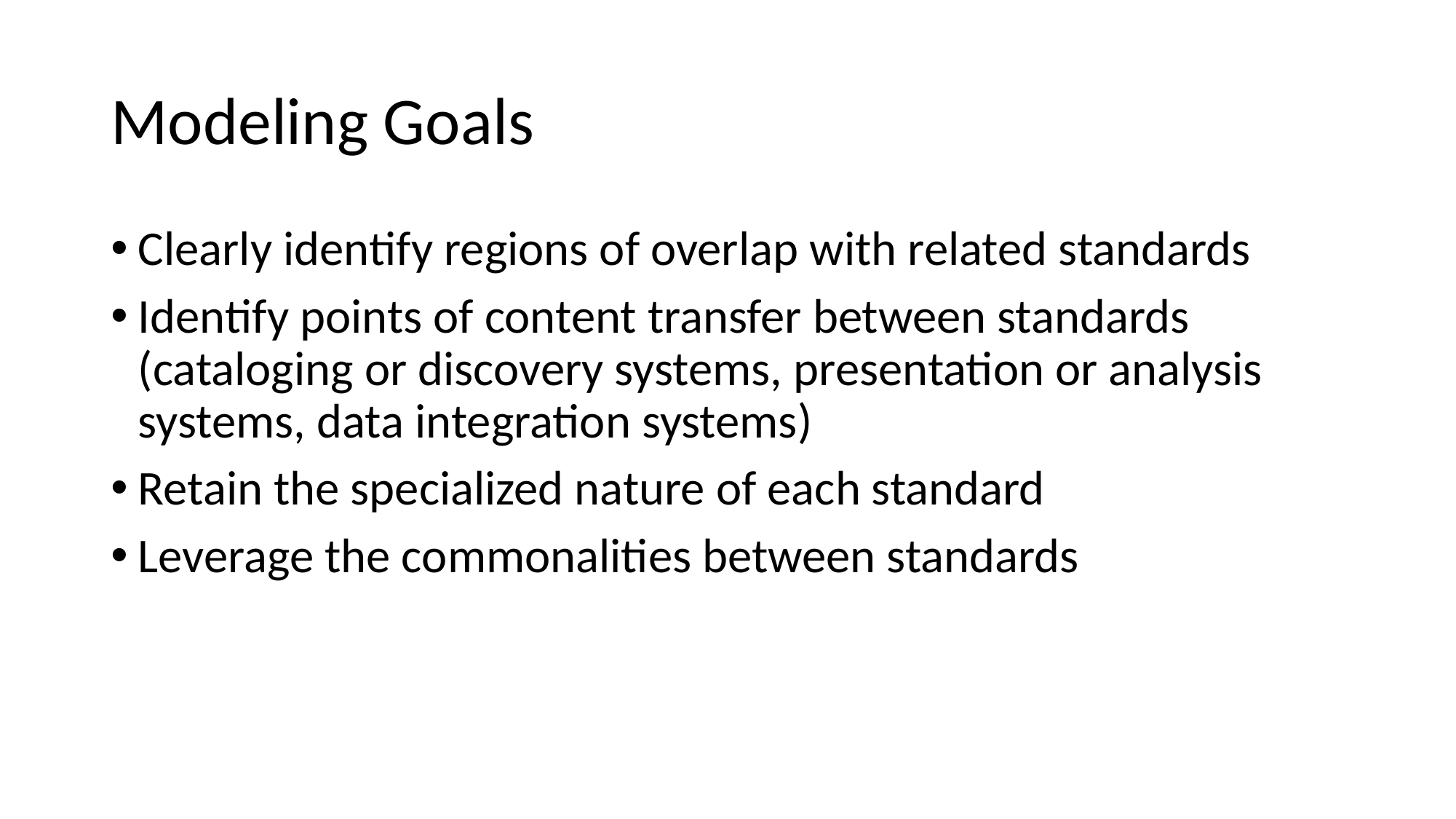

# Modeling Goals
Clearly identify regions of overlap with related standards
Identify points of content transfer between standards (cataloging or discovery systems, presentation or analysis systems, data integration systems)
Retain the specialized nature of each standard
Leverage the commonalities between standards